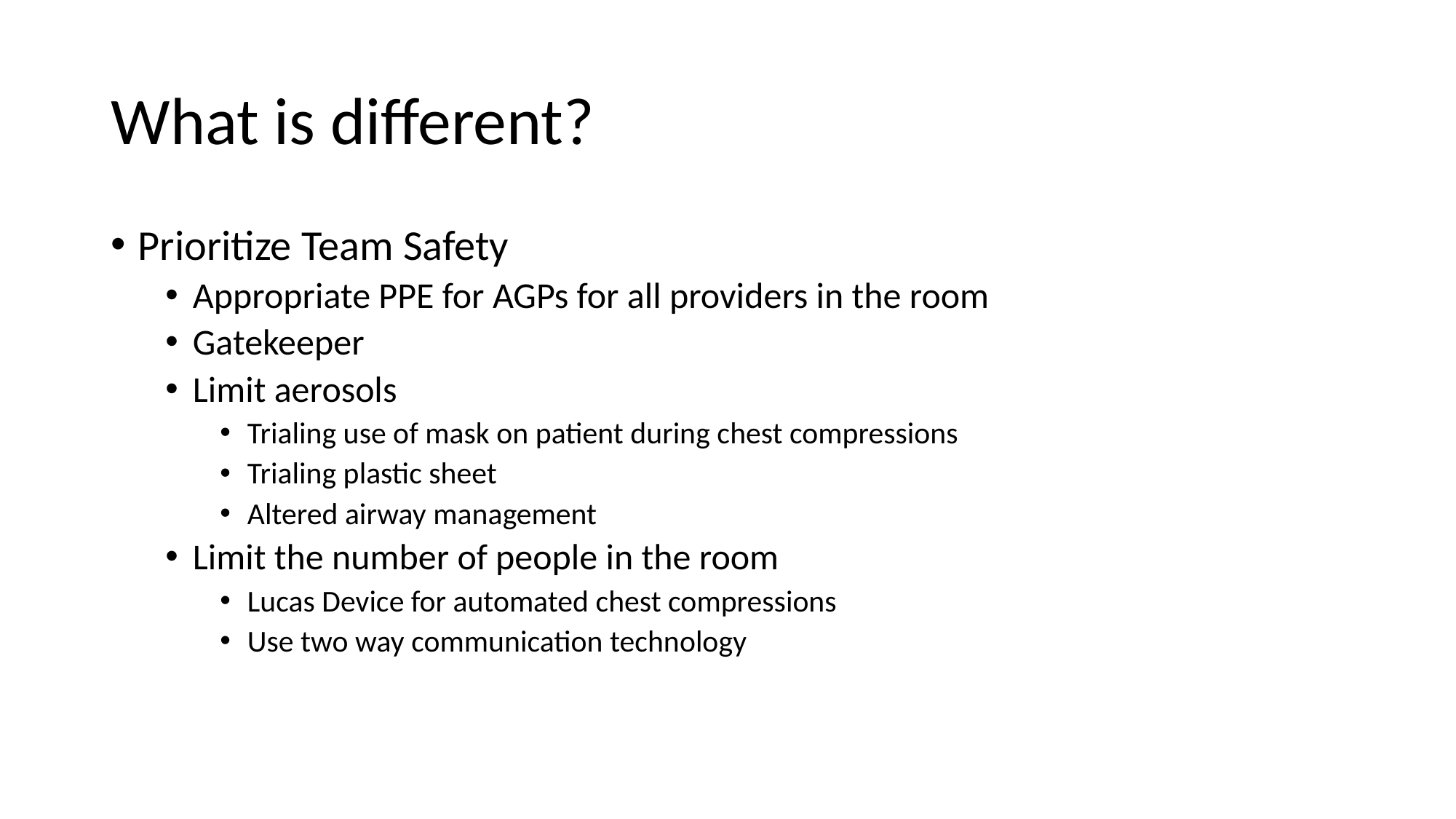

# What is different?
Prioritize Team Safety
Appropriate PPE for AGPs for all providers in the room
Gatekeeper
Limit aerosols
Trialing use of mask on patient during chest compressions
Trialing plastic sheet
Altered airway management
Limit the number of people in the room
Lucas Device for automated chest compressions
Use two way communication technology